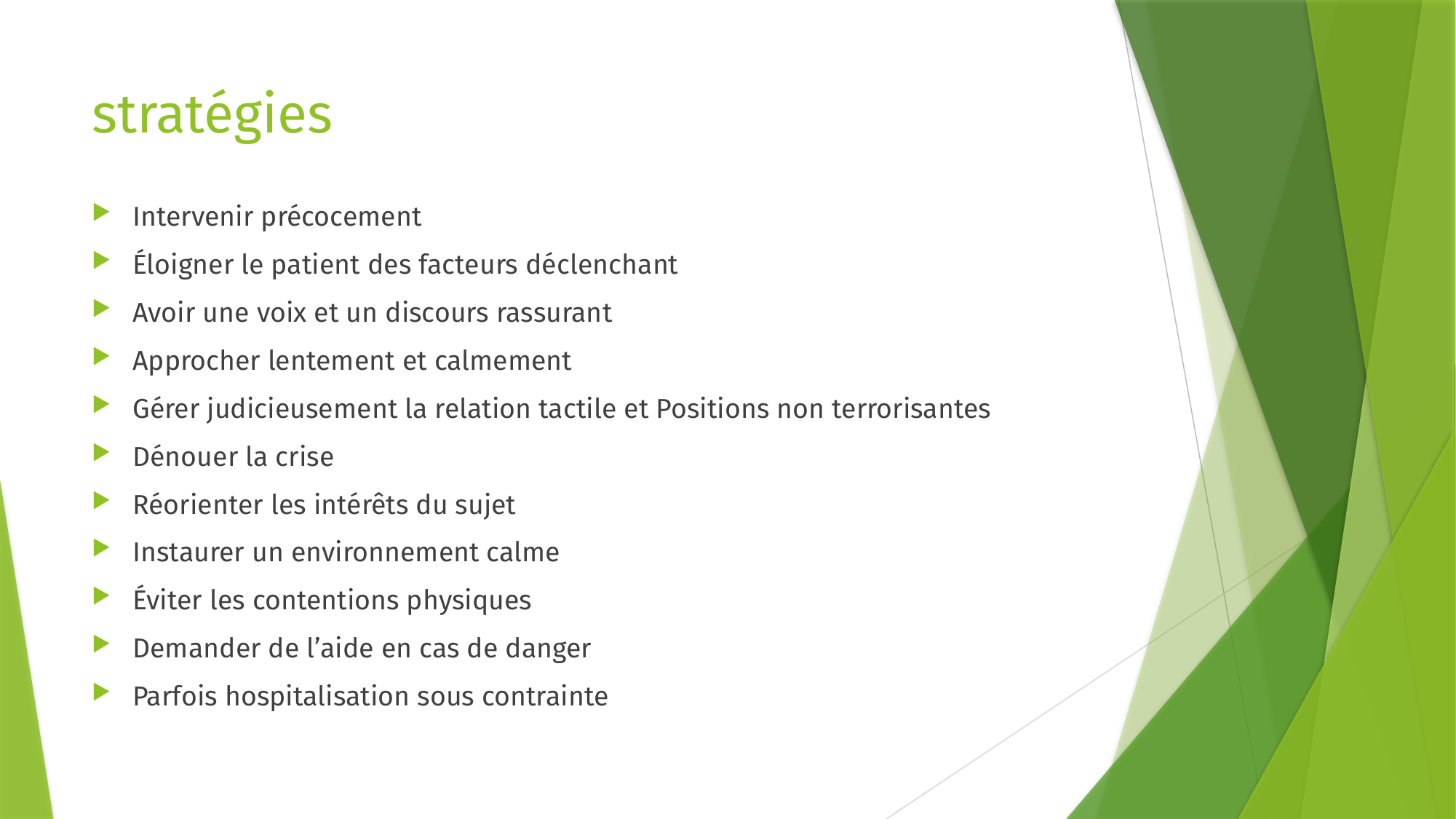

# stratégies
Intervenir précocement
Éloigner le patient des facteurs déclenchant
Avoir une voix et un discours rassurant
Approcher lentement et calmement
Gérer judicieusement la relation tactile et Positions non terrorisantes
Dénouer la crise
Réorienter les intérêts du sujet
Instaurer un environnement calme
Éviter les contentions physiques
Demander de l’aide en cas de danger
Parfois hospitalisation sous contrainte